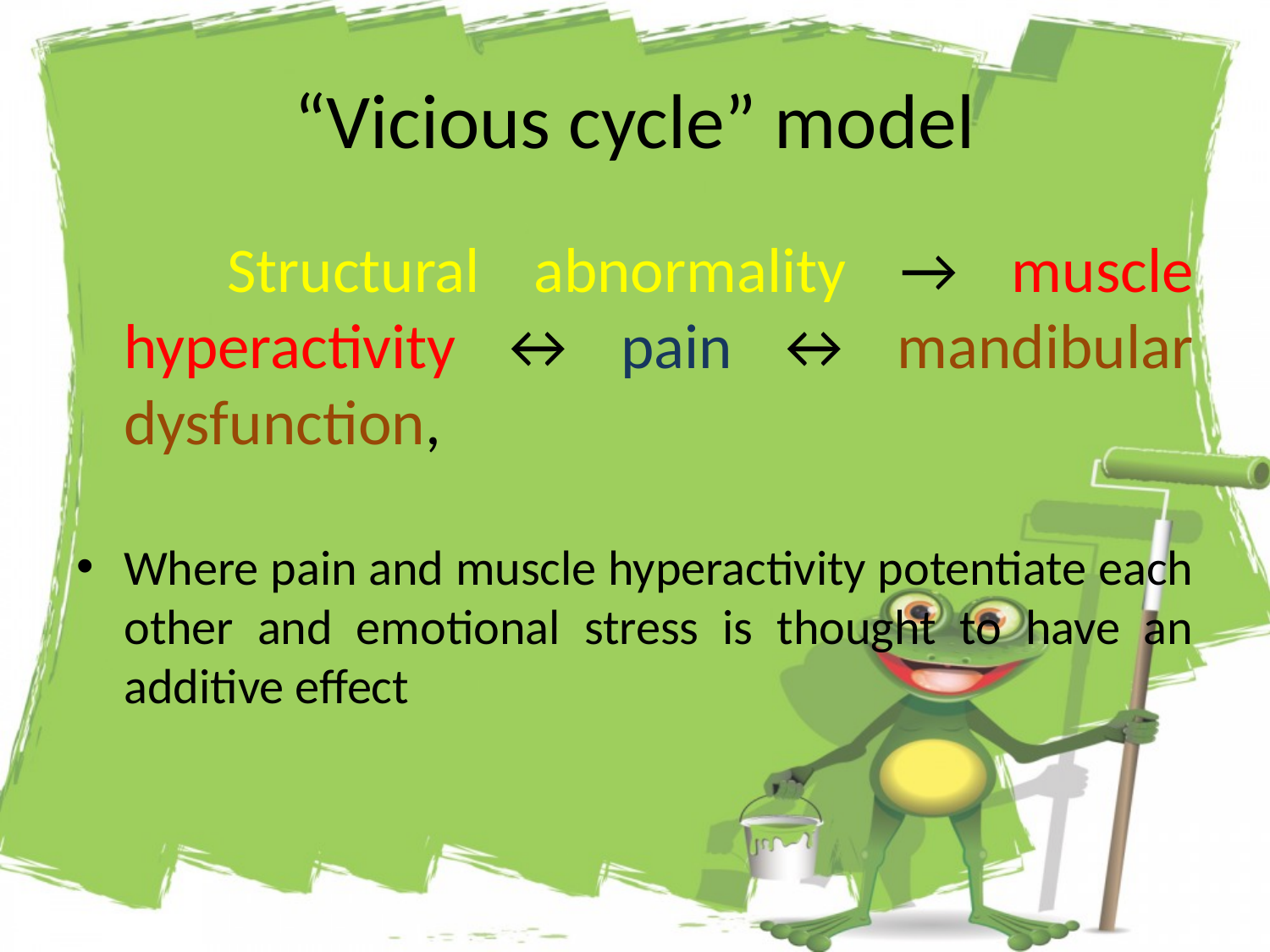

# “Vicious cycle” model
   Structural abnormality → muscle hyperactivity ↔ pain ↔ mandibular dysfunction,

Where pain and muscle hyperactivity potentiate each other and emotional stress is thought to have an additive effect